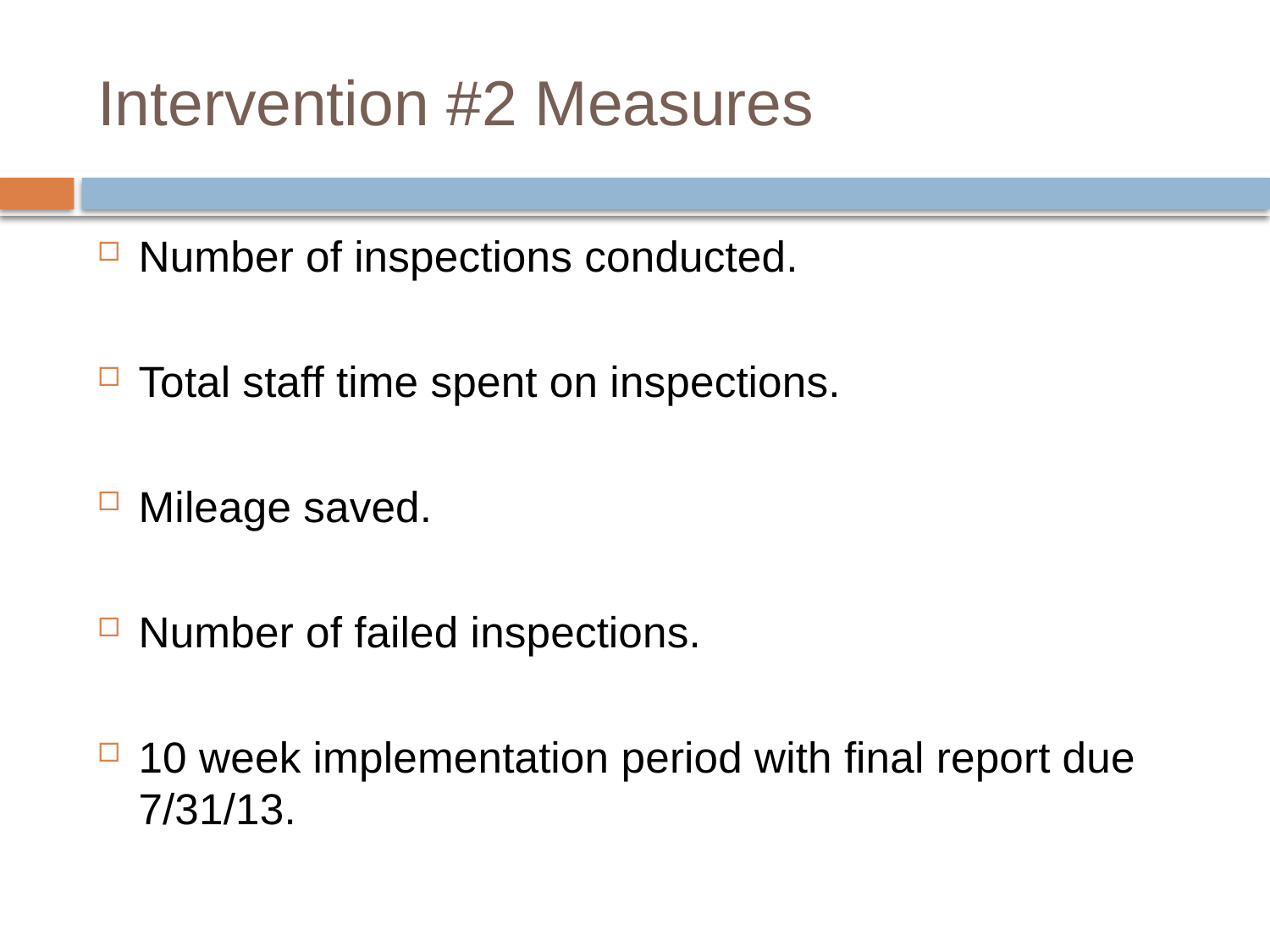

# Intervention #2 Measures
Number of inspections conducted.

Total staff time spent on inspections.

Mileage saved.

Number of failed inspections.

10 week implementation period with final report due 7/31/13.